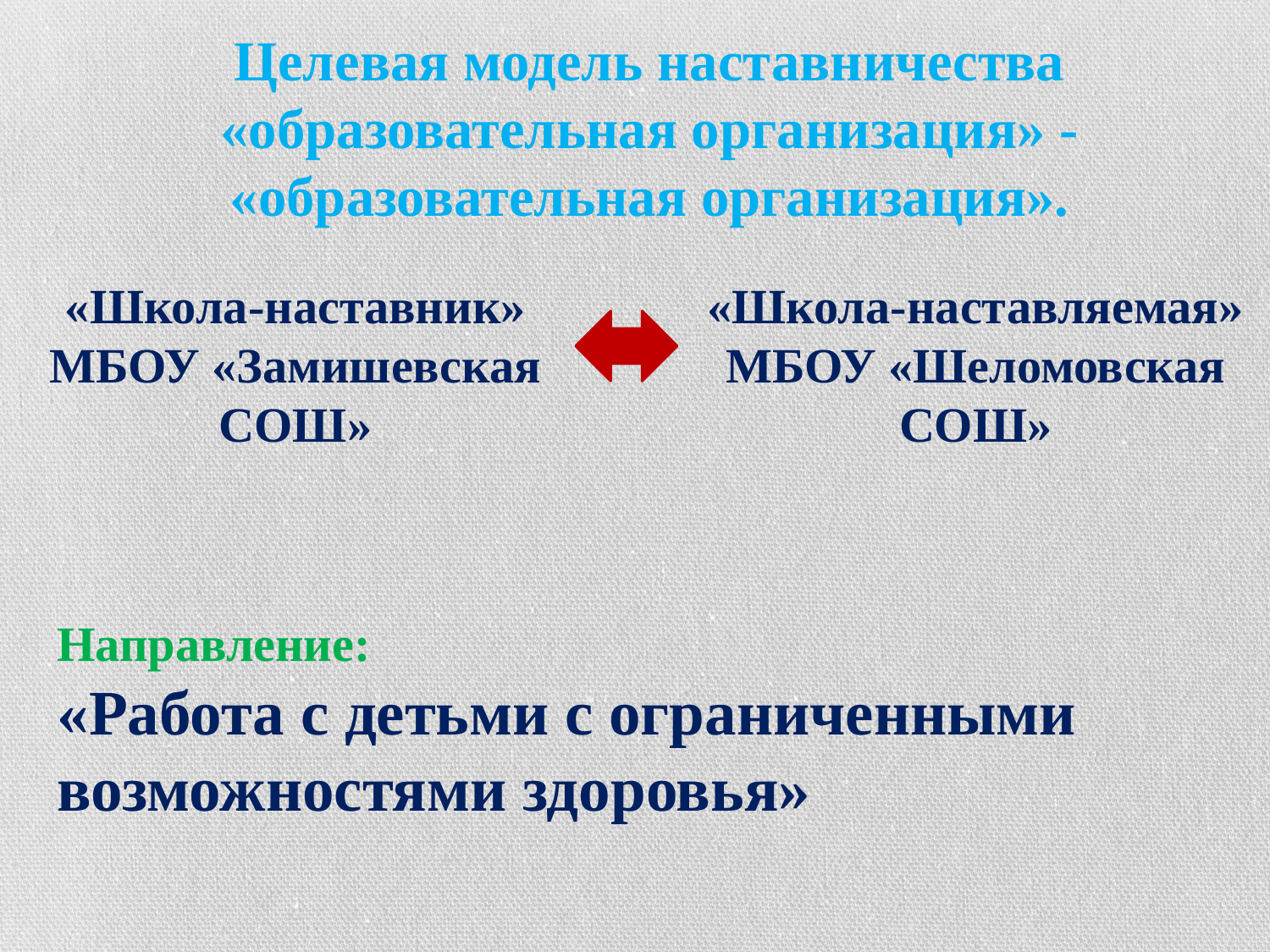

Целевая модель наставничества «образовательная организация» - «образовательная организация».
«Школа-наставник»
МБОУ «Замишевская СОШ»
«Школа-наставляемая»
МБОУ «Шеломовская СОШ»

Направление:
«Работа с детьми с ограниченными возможностями здоровья»